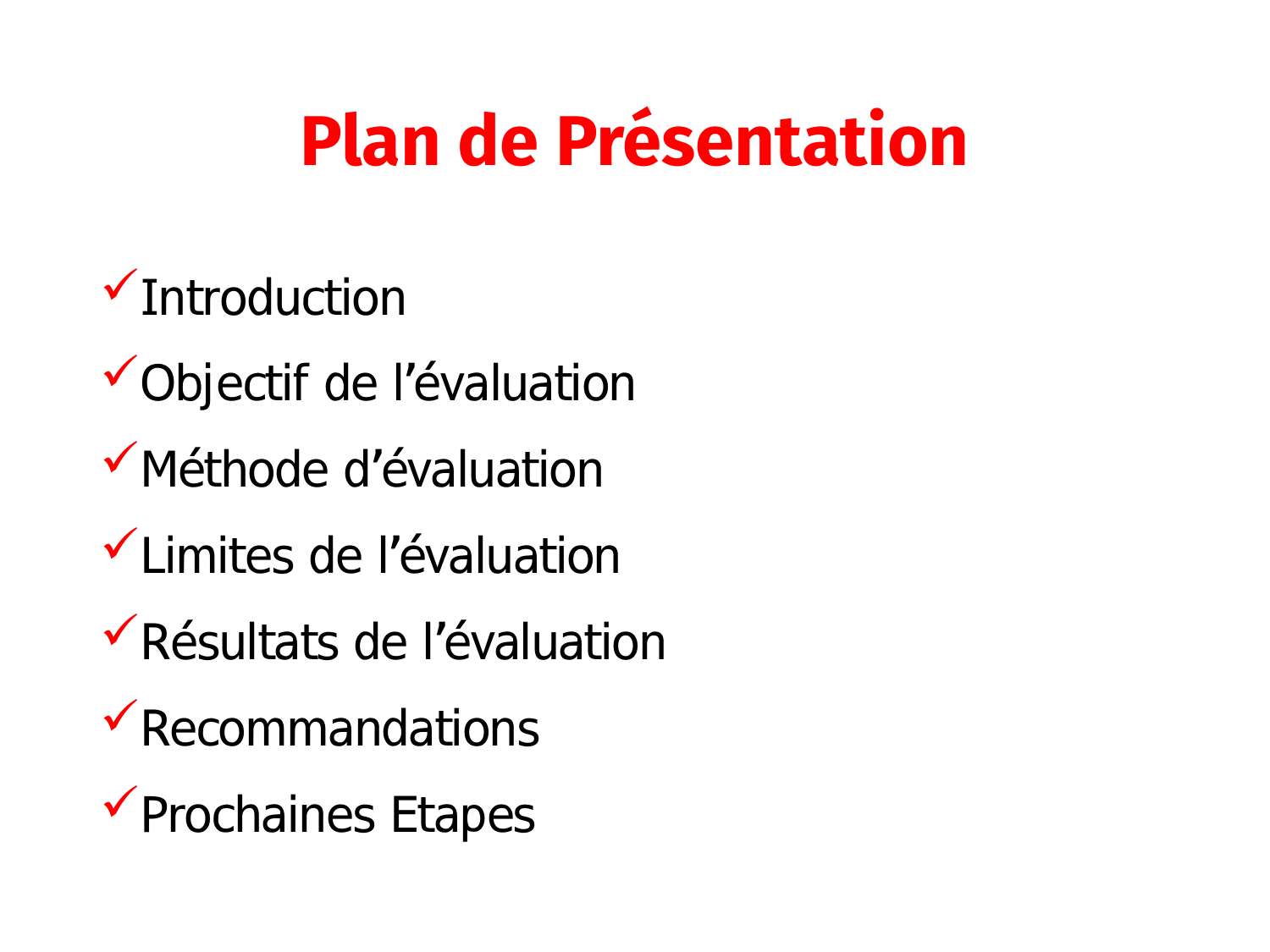

# Plan de Présentation
Introduction
Objectif de l’évaluation
Méthode d’évaluation
Limites de l’évaluation
Résultats de l’évaluation
Recommandations
Prochaines Etapes